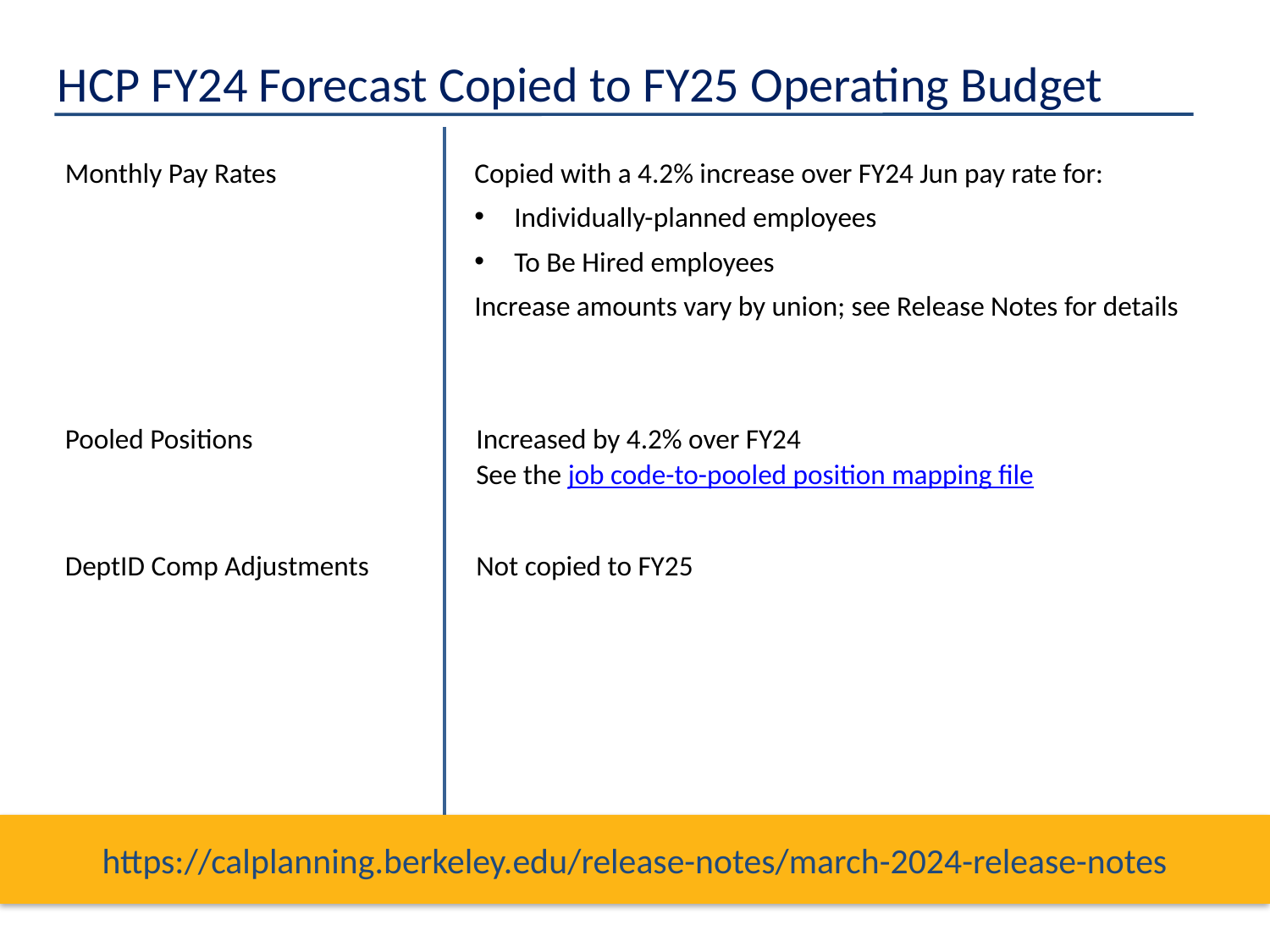

# HCP FY24 Forecast Copied to FY25 Operating Budget

Monthly Pay Rates
Copied with a 4.2% increase over FY24 Jun pay rate for:
Individually-planned employees
To Be Hired employees
Increase amounts vary by union; see Release Notes for details
Pooled Positions
Increased by 4.2% over FY24
See the job code-to-pooled position mapping file

DeptID Comp Adjustments
Not copied to FY25
https://calplanning.berkeley.edu/release-notes/march-2024-release-notes